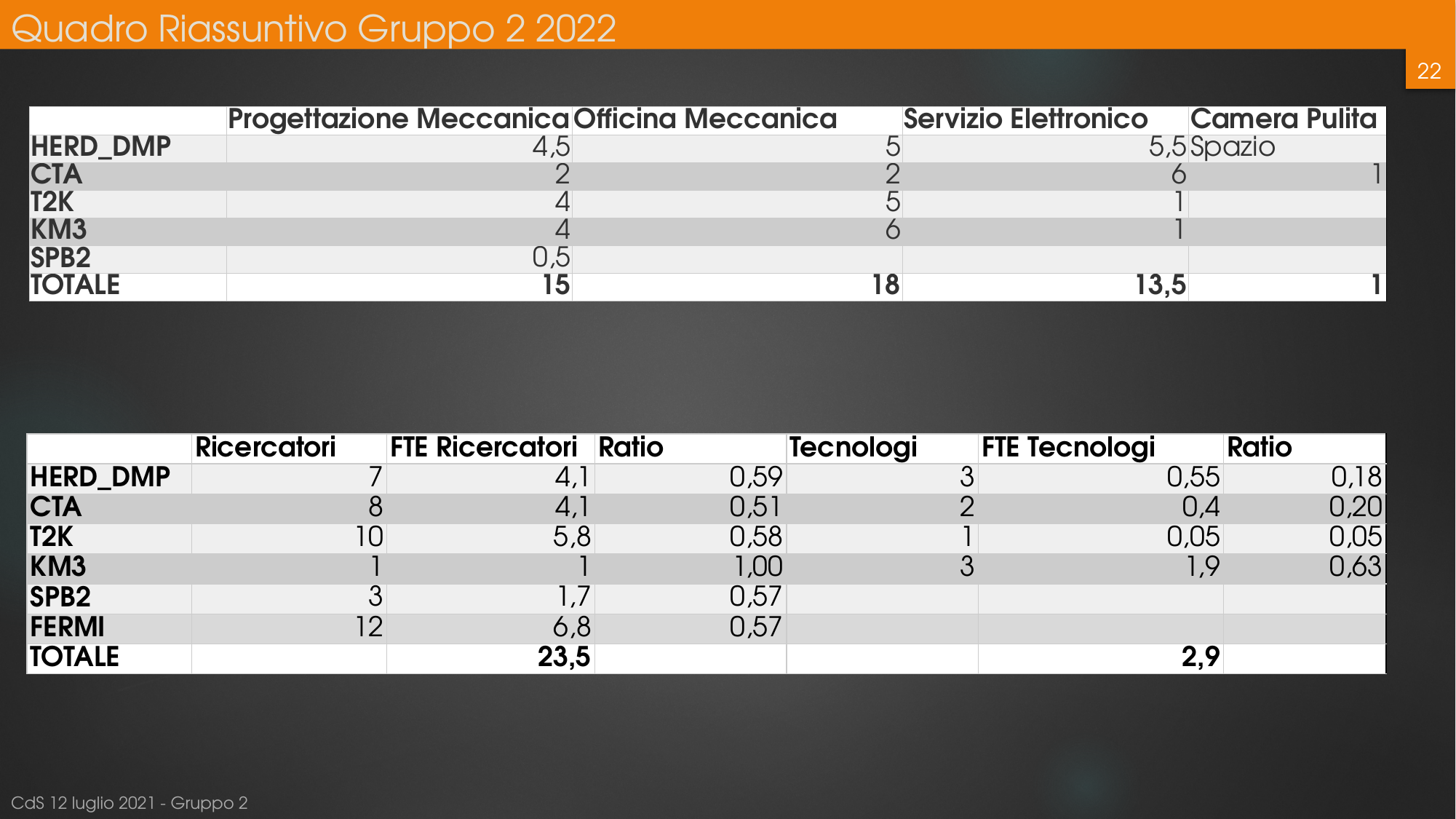

# Quadro Riassuntivo Gruppo 2 2022
22
|  | Progettazione Meccanica | Officina Meccanica | Servizio Elettronico | Camera Pulita |
| --- | --- | --- | --- | --- |
| HERD\_DMP | 4,5 | 5 | 5,5 | Spazio |
| CTA | 2 | 2 | 6 | 1 |
| T2K | 4 | 5 | 1 |  |
| KM3 | 4 | 6 | 1 |  |
| SPB2 | 0,5 |  |  |  |
| TOTALE | 15 | 18 | 13,5 | 1 |
|  | Ricercatori | FTE Ricercatori | Ratio | Tecnologi | FTE Tecnologi | Ratio |
| --- | --- | --- | --- | --- | --- | --- |
| HERD\_DMP | 7 | 4,1 | 0,59 | 3 | 0,55 | 0,18 |
| CTA | 8 | 4,1 | 0,51 | 2 | 0,4 | 0,20 |
| T2K | 10 | 5,8 | 0,58 | 1 | 0,05 | 0,05 |
| KM3 | 1 | 1 | 1,00 | 3 | 1,9 | 0,63 |
| SPB2 | 3 | 1,7 | 0,57 |  |  |  |
| FERMI | 12 | 6,8 | 0,57 |  |  |  |
| TOTALE |  | 23,5 |  |  | 2,9 |  |
CdS 12 luglio 2021 - Gruppo 2